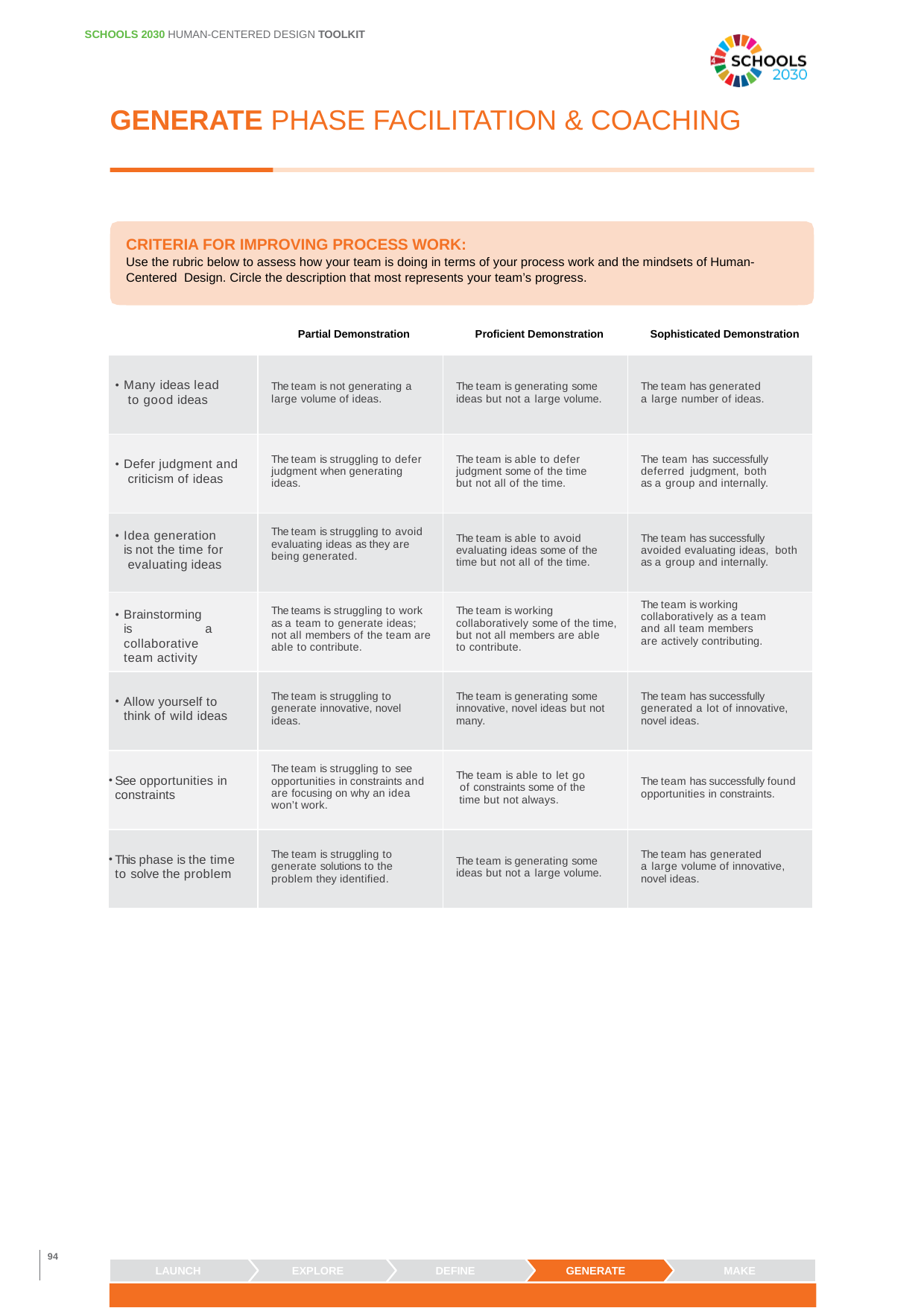

SCHOOLS 2030 HUMAN-CENTERED DESIGN TOOLKIT

GENERATE PHASE FACILITATION & COACHING

CRITERIA FOR IMPROVING PROCESS WORK:
Use the rubric below to assess how your team is doing in terms of your process work and the mindsets of Human-Centered  Design. Circle the description that most represents your team’s progress.
Partial Demonstration
Proficient Demonstration
Sophisticated Demonstration
| Many ideas lead to good ideas | The team is not generating a large volume of ideas. | The team is generating some ideas but not a large volume. | The team has generated a large number of ideas. |
| --- | --- | --- | --- |
| Defer judgment and criticism of ideas | The team is struggling to defer judgment when generating ideas. | The team is able to defer judgment some of the time but not all of the time. | The team has successfully deferred judgment, both as a group and internally. |
| Idea generation is not the time for evaluating ideas | The team is struggling to avoid evaluating ideas as they are being generated. | The team is able to avoid evaluating ideas some of the time but not all of the time. | The team has successfully avoided evaluating ideas, both as a group and internally. |
| Brainstorming is a collaborative team activity | The teams is struggling to work as a team to generate ideas; not all members of the team are able to contribute. | The team is working collaboratively some of the time, but not all members are able to contribute. | The team is working collaboratively as a team and all team members are actively contributing. |
| Allow yourself to think of wild ideas | The team is struggling to generate innovative, novel ideas. | The team is generating some innovative, novel ideas but not many. | The team has successfully generated a lot of innovative, novel ideas. |
| See opportunities in constraints | The team is struggling to see opportunities in constraints and are focusing on why an idea won’t work. | The team is able to let go of constraints some of the time but not always. | The team has successfully found opportunities in constraints. |
| This phase is the time to solve the problem | The team is struggling to generate solutions to the problem they identified. | The team is generating some ideas but not a large volume. | The team has generated a large volume of innovative, novel ideas. |

94

LAUNCH
EXPLORE
DEFINE
GENERATE
MAKE